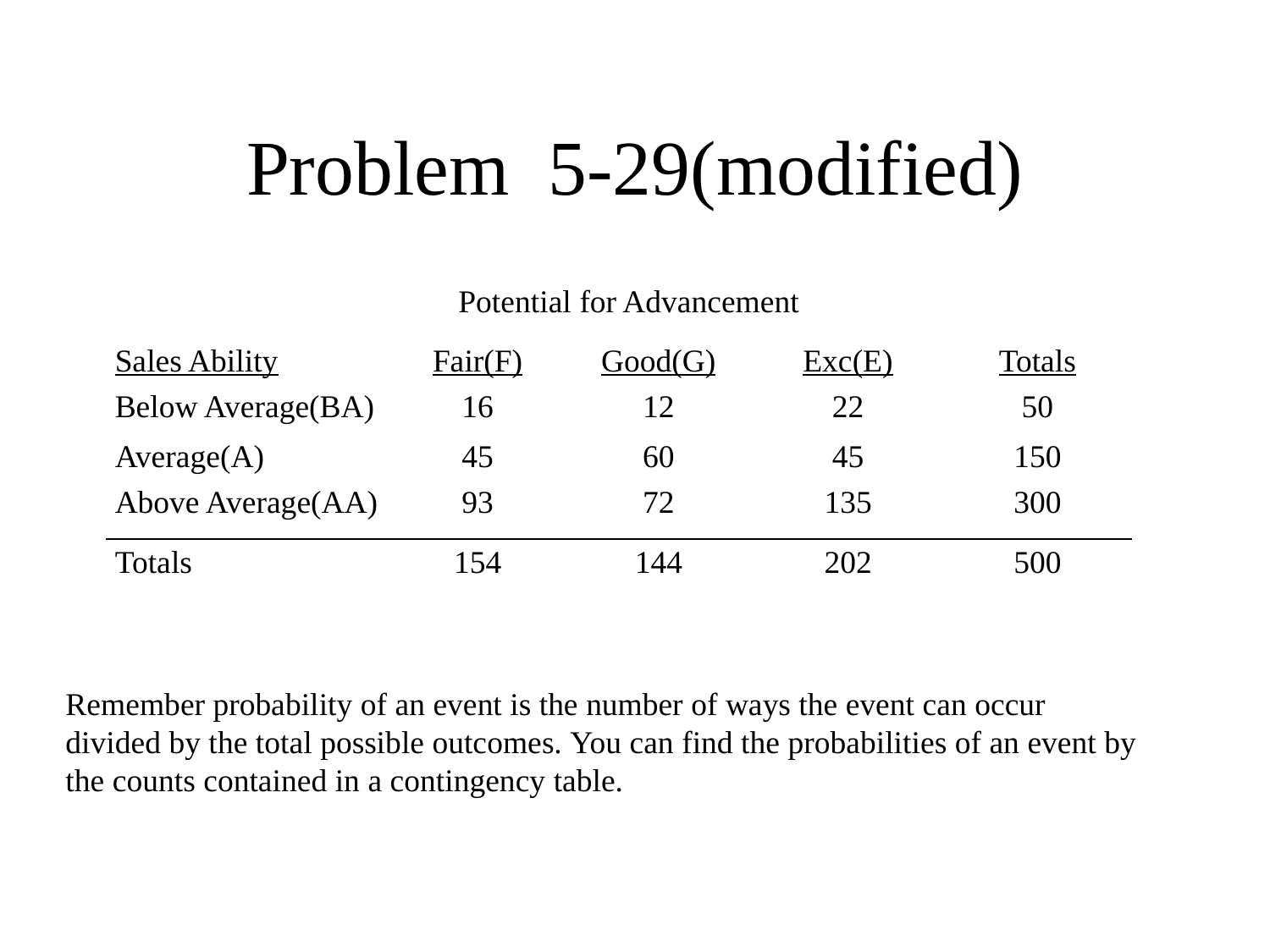

# Problem  5-29(modified)
Potential for Advancement
| Sales Ability | Fair(F) | Good(G) | Exc(E) | Totals |
| --- | --- | --- | --- | --- |
| Below Average(BA) | 16 | 12 | 22 | 50 |
| Average(A) | 45 | 60 | 45 | 150 |
| Above Average(AA) | 93 | 72 | 135 | 300 |
| Totals | 154 | 144 | 202 | 500 |
Remember probability of an event is the number of ways the event can occur divided by the total possible outcomes. You can find the probabilities of an event by the counts contained in a contingency table.